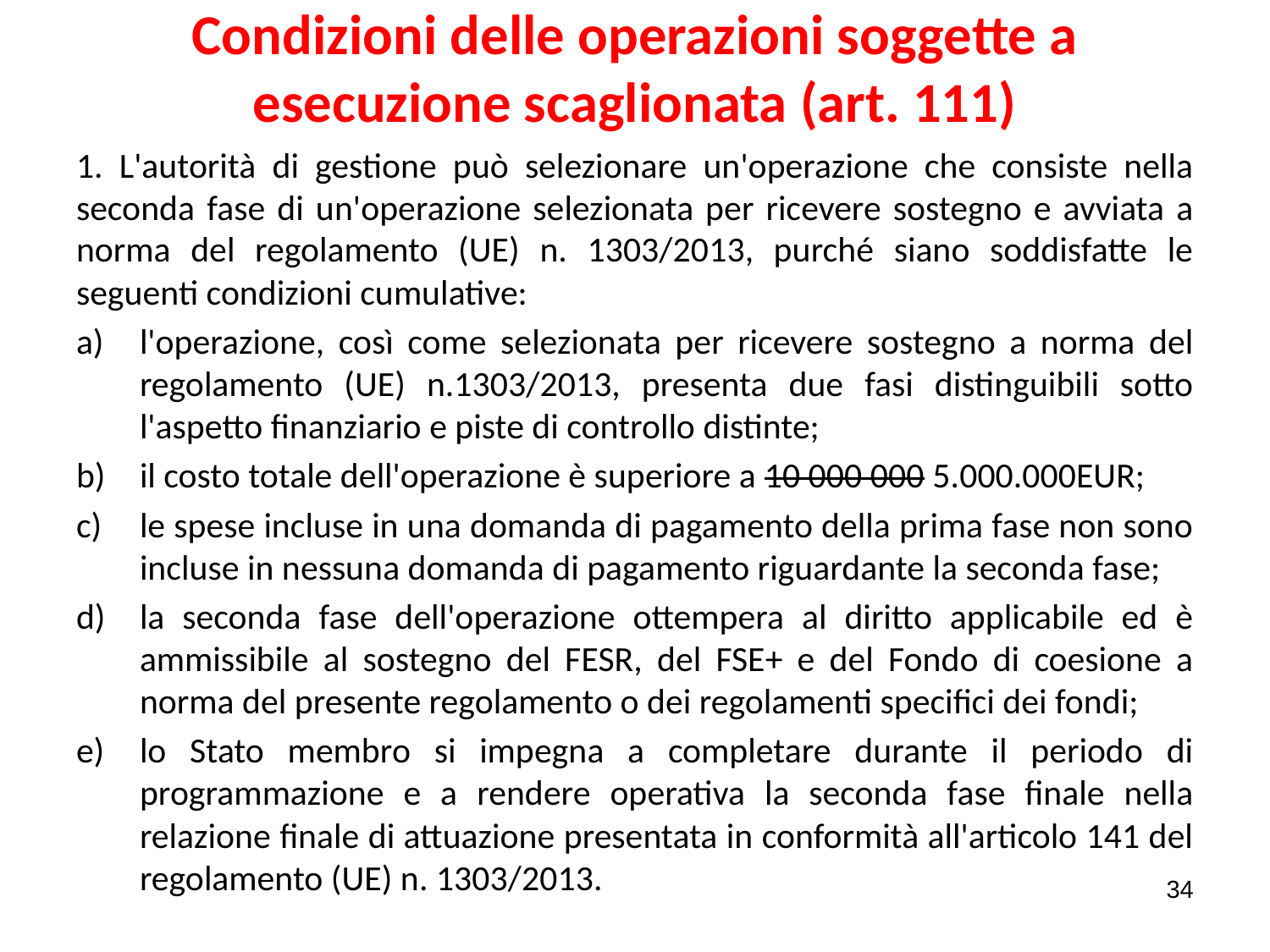

# Condizioni delle operazioni soggette a esecuzione scaglionata (art. 111)
1. L'autorità di gestione può selezionare un'operazione che consiste nella seconda fase di un'operazione selezionata per ricevere sostegno e avviata a norma del regolamento (UE) n. 1303/2013, purché siano soddisfatte le seguenti condizioni cumulative:
l'operazione, così come selezionata per ricevere sostegno a norma del regolamento (UE) n.1303/2013, presenta due fasi distinguibili sotto l'aspetto finanziario e piste di controllo distinte;
il costo totale dell'operazione è superiore a 10 000 000 5.000.000EUR;
le spese incluse in una domanda di pagamento della prima fase non sono incluse in nessuna domanda di pagamento riguardante la seconda fase;
la seconda fase dell'operazione ottempera al diritto applicabile ed è ammissibile al sostegno del FESR, del FSE+ e del Fondo di coesione a norma del presente regolamento o dei regolamenti specifici dei fondi;
lo Stato membro si impegna a completare durante il periodo di programmazione e a rendere operativa la seconda fase finale nella relazione finale di attuazione presentata in conformità all'articolo 141 del regolamento (UE) n. 1303/2013.
34